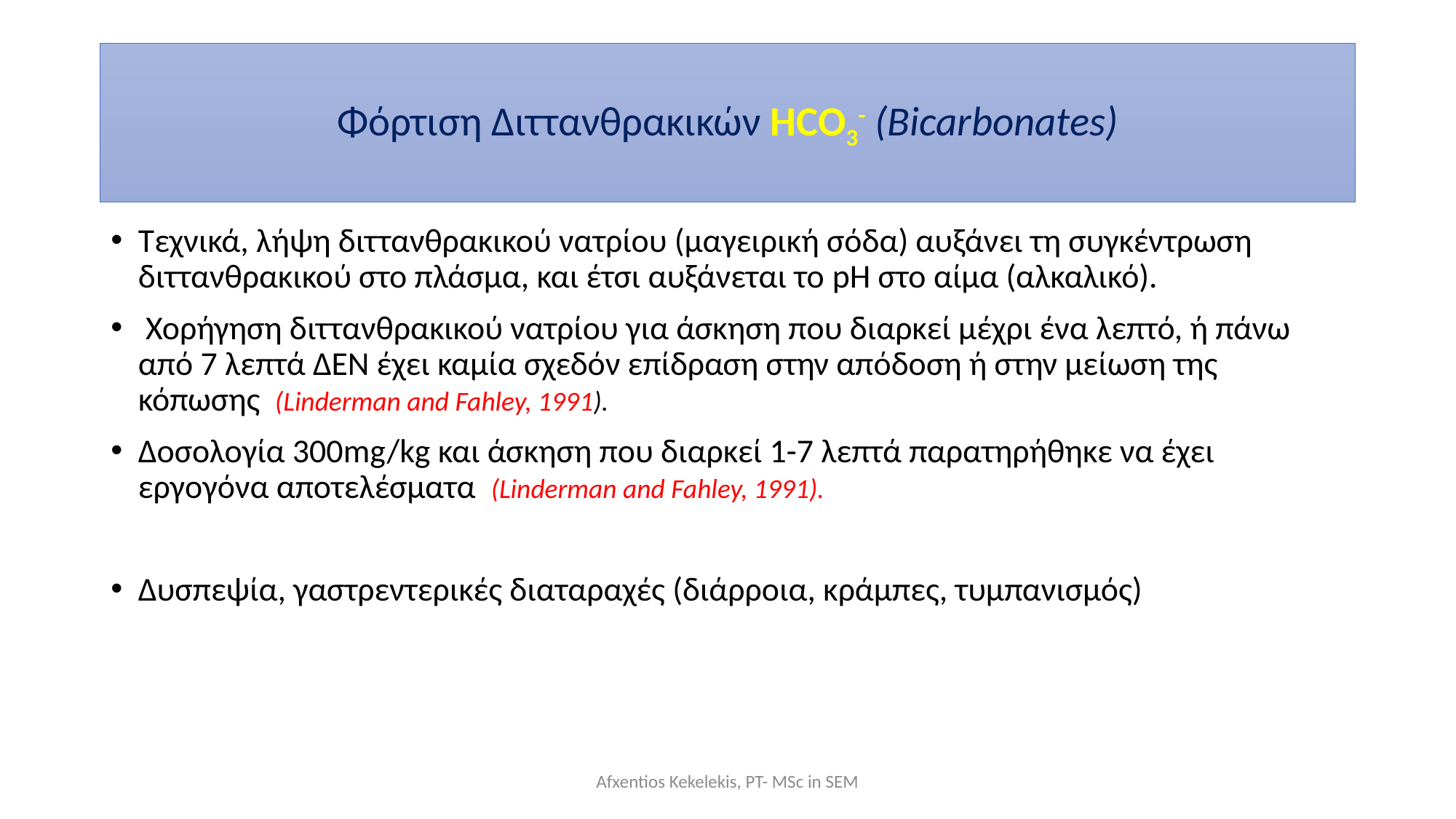

# Φόρτιση Διττανθρακικών HCO3- (Bicarbonates)
Τεχνικά, λήψη διττανθρακικού νατρίου (μαγειρική σόδα) αυξάνει τη συγκέντρωση διττανθρακικού στο πλάσμα, και έτσι αυξάνεται το pH στο αίμα (αλκαλικό).
 Χορήγηση διττανθρακικού νατρίου για άσκηση που διαρκεί μέχρι ένα λεπτό, ή πάνω από 7 λεπτά ΔΕΝ έχει καμία σχεδόν επίδραση στην απόδοση ή στην μείωση της κόπωσης  (Linderman and Fahley, 1991).
Δοσολογία 300mg/kg και άσκηση που διαρκεί 1-7 λεπτά παρατηρήθηκε να έχει εργογόνα αποτελέσματα  (Linderman and Fahley, 1991).

Δυσπεψία, γαστρεντερικές διαταραχές (διάρροια, κράμπες, τυμπανισμός)
Afxentios Kekelekis, PT- MSc in SEM